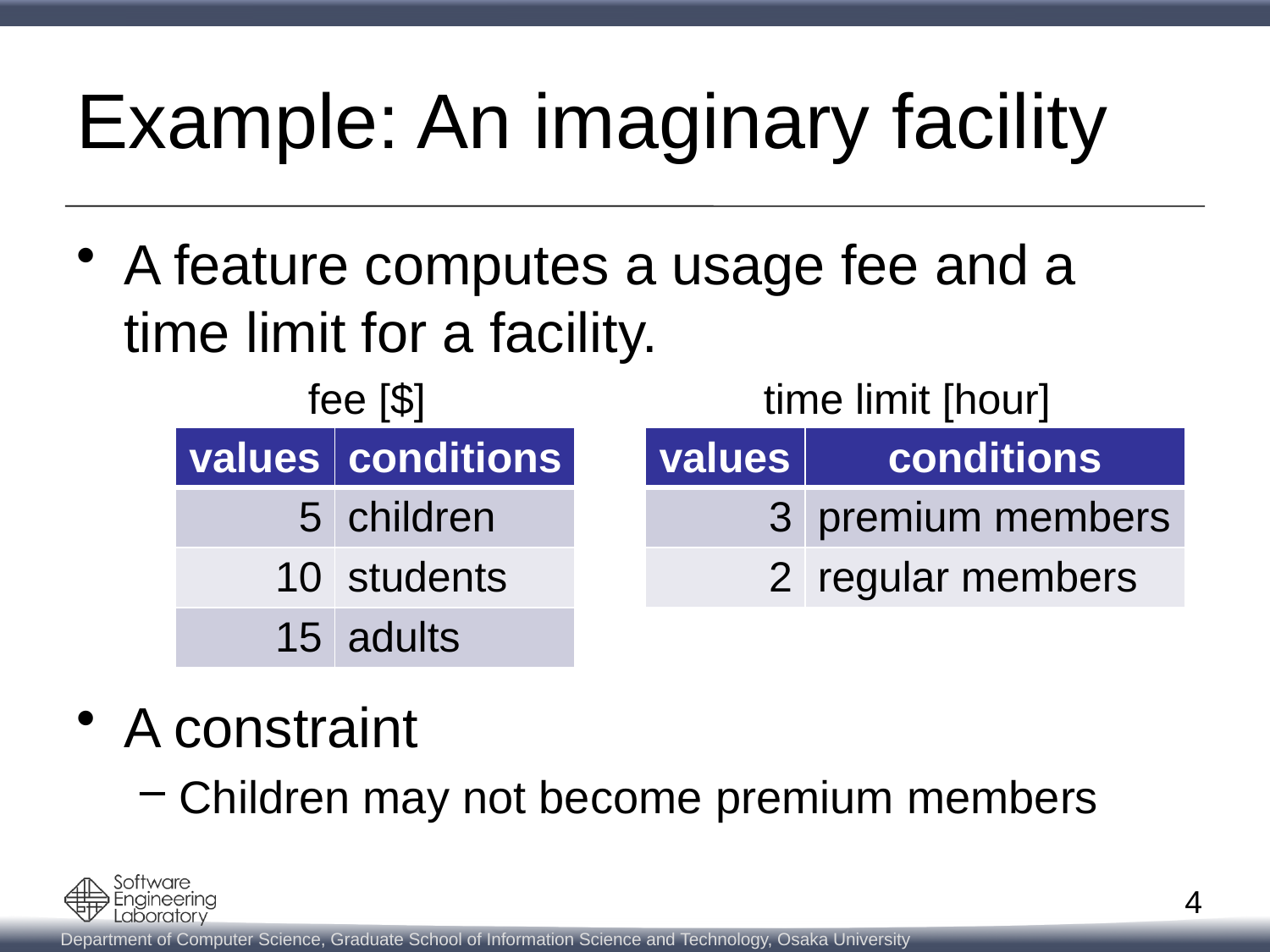

# Example: An imaginary facility
A feature computes a usage fee and a time limit for a facility.

A constraint
Children may not become premium members
fee [$]
time limit [hour]
| values | conditions |
| --- | --- |
| 5 | children |
| 10 | students |
| 15 | adults |
| values | conditions |
| --- | --- |
| 3 | premium members |
| 2 | regular members |
4